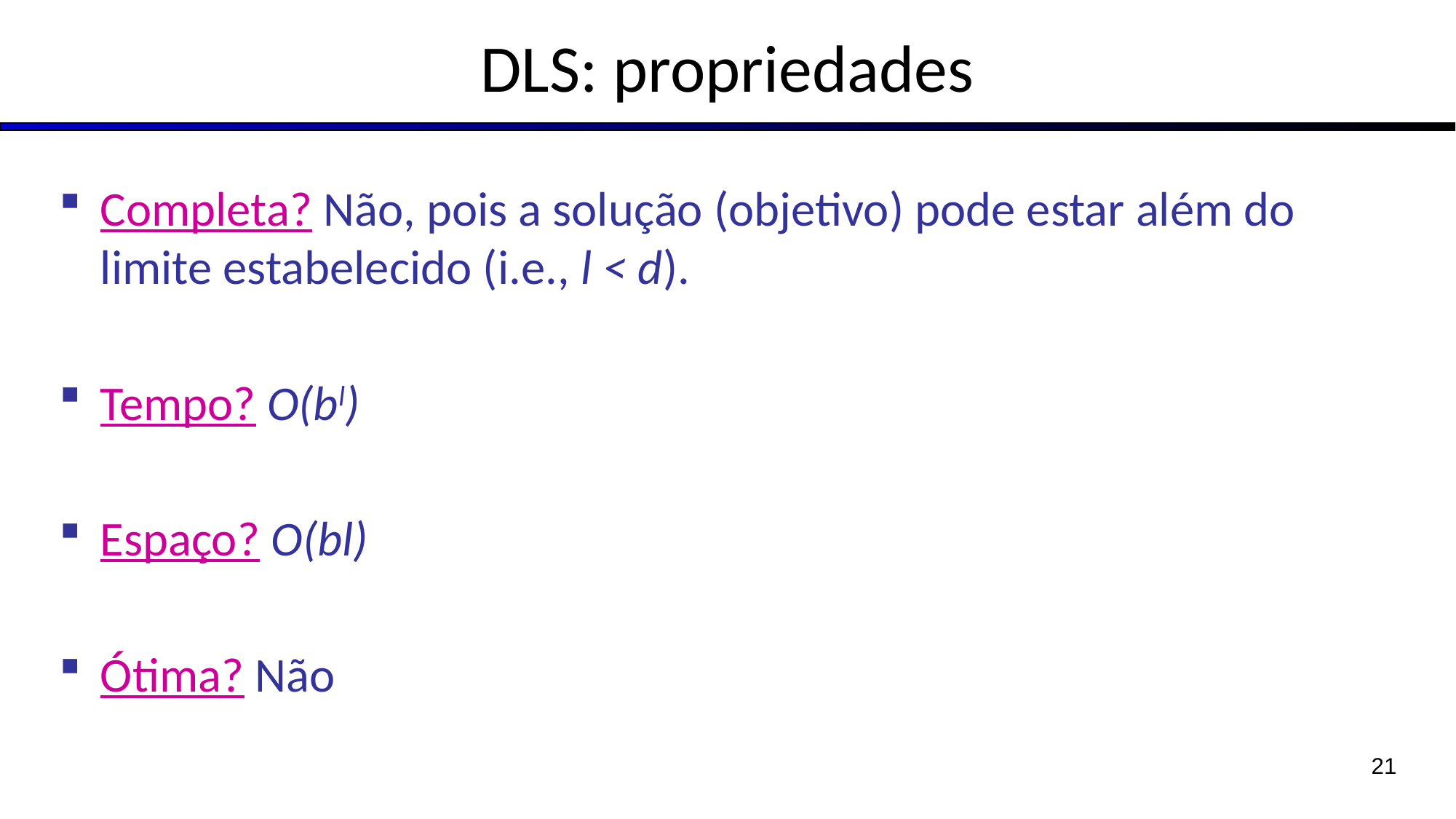

# DLS: propriedades
Completa? Não, pois a solução (objetivo) pode estar além do limite estabelecido (i.e., l < d).

Tempo? O(bl)

Espaço? O(bl)

Ótima? Não
21